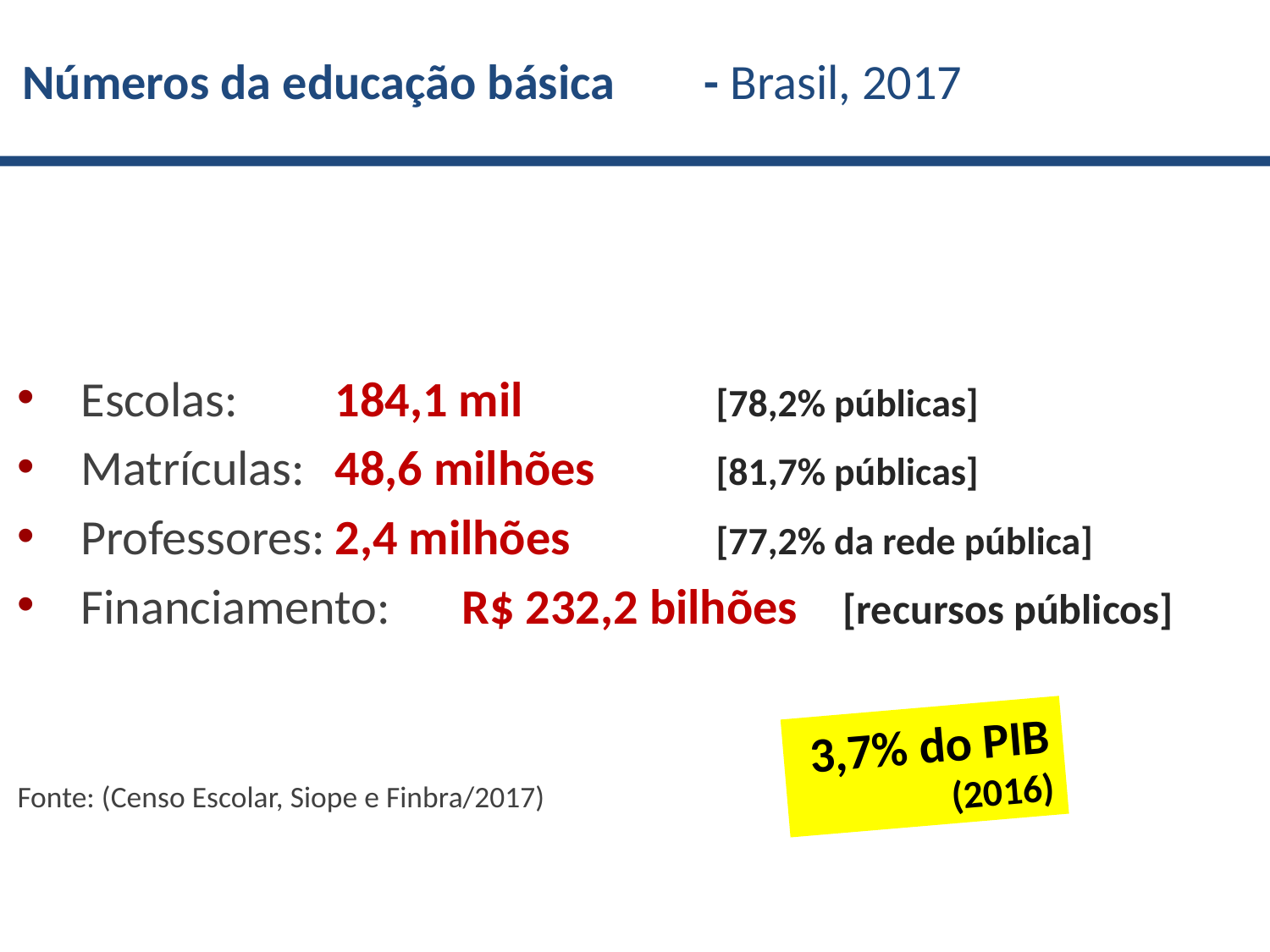

Números da educação básica        - Brasil, 2017

Escolas:        	184,1 mil     		[78,2% públicas]
Matrículas:	48,6 milhões    	[81,7% públicas]
Professores:	2,4 milhões      	[77,2% da rede pública]
Financiamento:	R$ 232,2 bilhões	[recursos públicos]

Fonte: (Censo Escolar, Siope e Finbra/2017)
3,7% do PIB (2016)